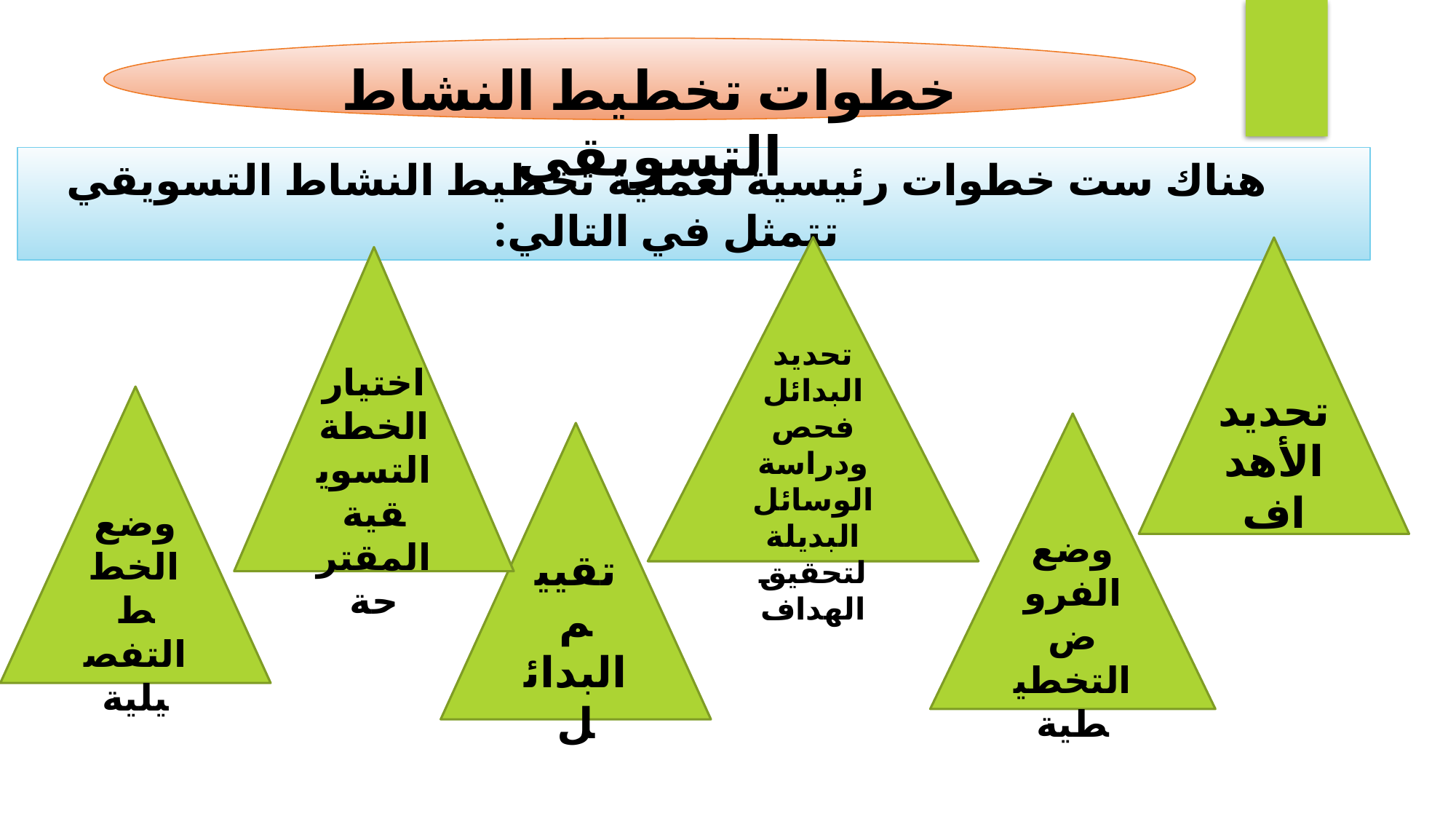

خطوات تخطيط النشاط التسويقي
هناك ست خطوات رئيسية لعملية تخطيط النشاط التسويقي تتمثل في التالي:
تحديد البدائل فحص ودراسة الوسائل البديلة لتحقيق الهداف
تحديد الأهداف
اختيار الخطة التسويقية المقترحة
وضع الخطط التفصيلية
وضع الفروض التخطيطية
تقييم البدائل